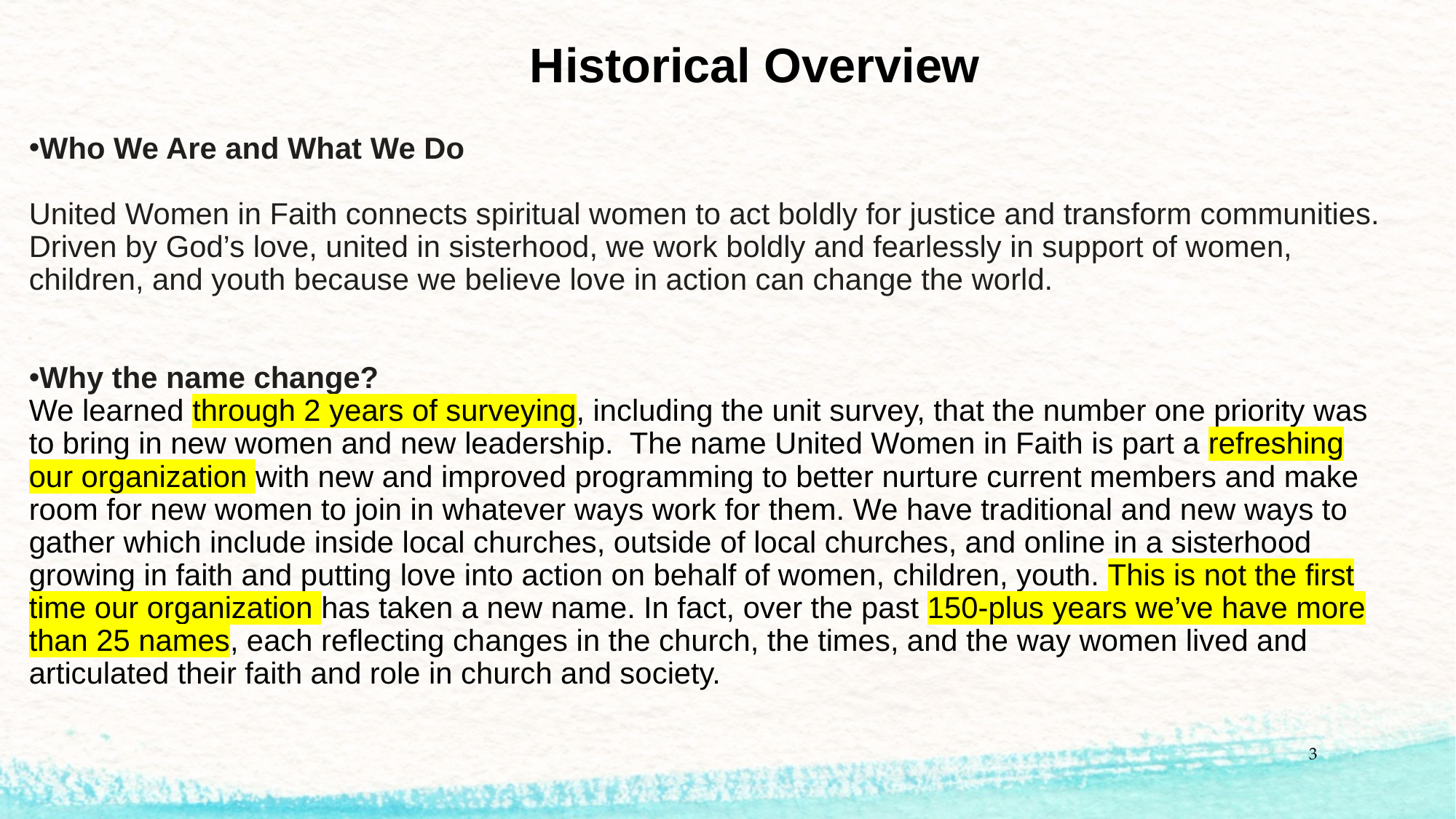

# Historical Overview
Who We Are and What We Do

United Women in Faith connects spiritual women to act boldly for justice and transform communities. Driven by God’s love, united in sisterhood, we work boldly and fearlessly in support of women, children, and youth because we believe love in action can change the world.

Why the name change?
We learned through 2 years of surveying, including the unit survey, that the number one priority was to bring in new women and new leadership.  The name United Women in Faith is part a refreshing our organization with new and improved programming to better nurture current members and make room for new women to join in whatever ways work for them. We have traditional and new ways to gather which include inside local churches, outside of local churches, and online in a sisterhood growing in faith and putting love into action on behalf of women, children, youth. This is not the first time our organization has taken a new name. In fact, over the past 150-plus years we’ve have more than 25 names, each reflecting changes in the church, the times, and the way women lived and articulated their faith and role in church and society.

3